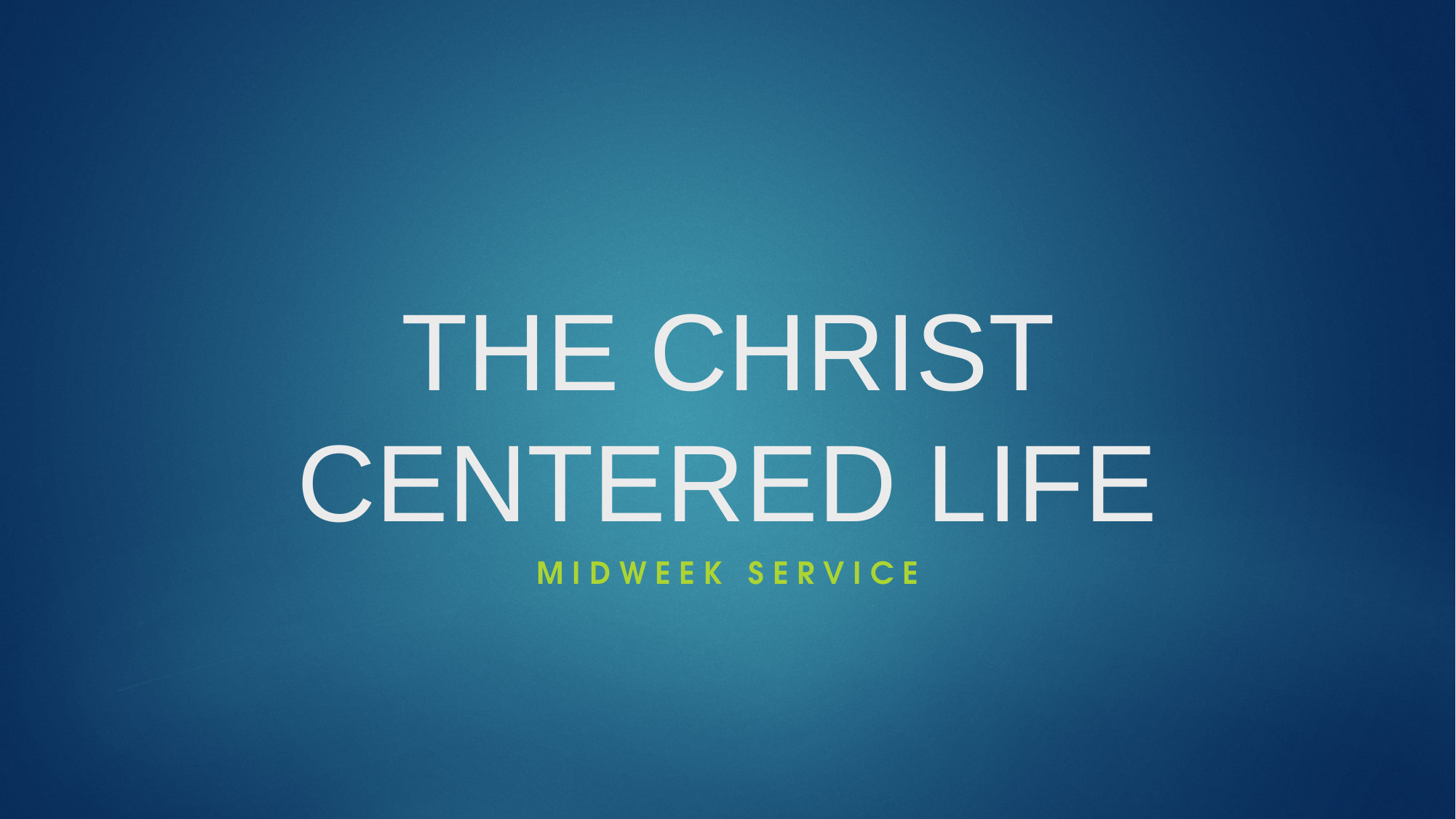

# THE CHRIST CENTERED LIFE
M I D W E E K   S E R V I C E